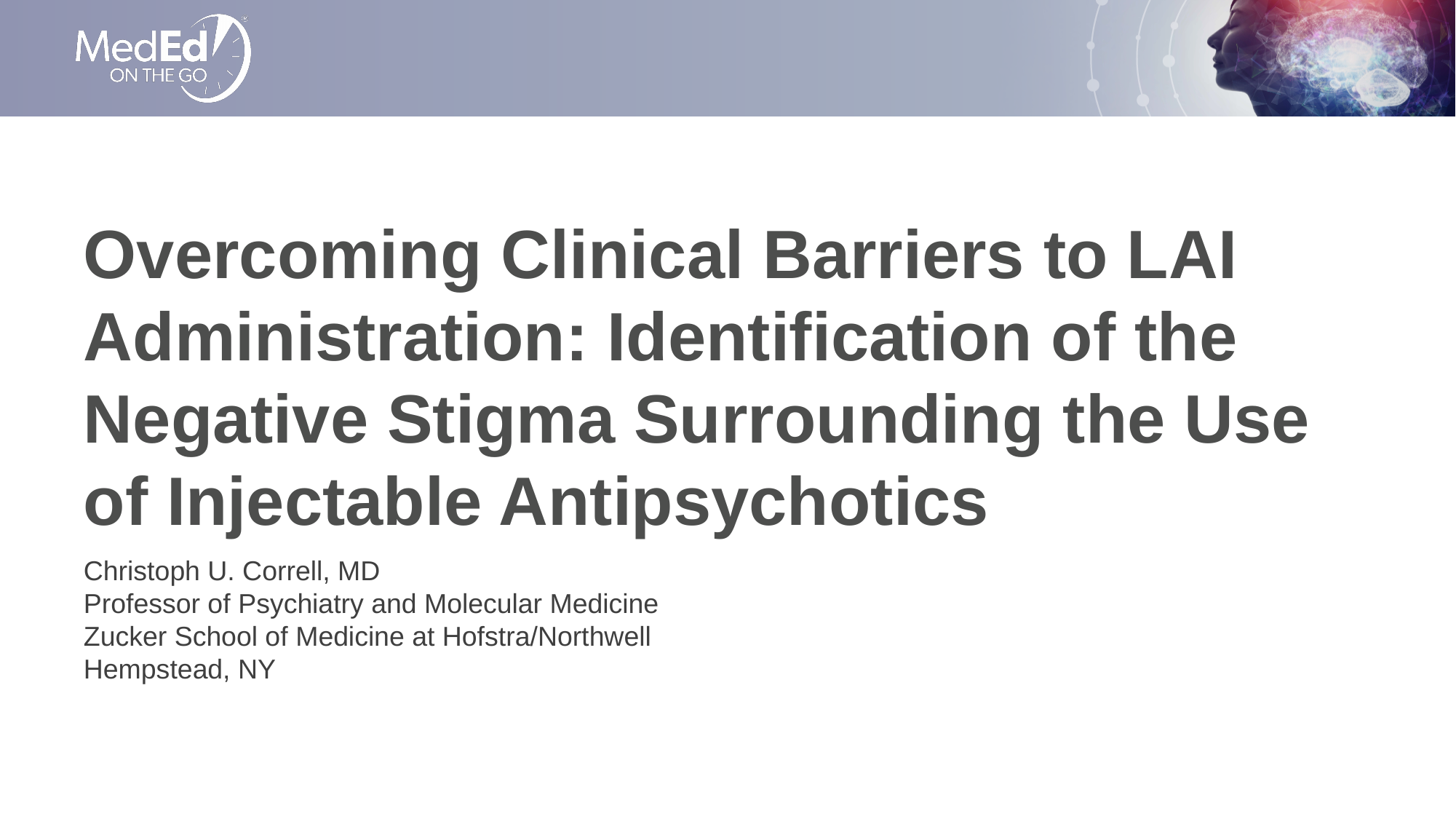

# Overcoming Clinical Barriers to LAI Administration: Identification of the Negative Stigma Surrounding the Use of Injectable Antipsychotics

Christoph U. Correll, MD
Professor of Psychiatry and Molecular Medicine
Zucker School of Medicine at Hofstra/Northwell
Hempstead, NY